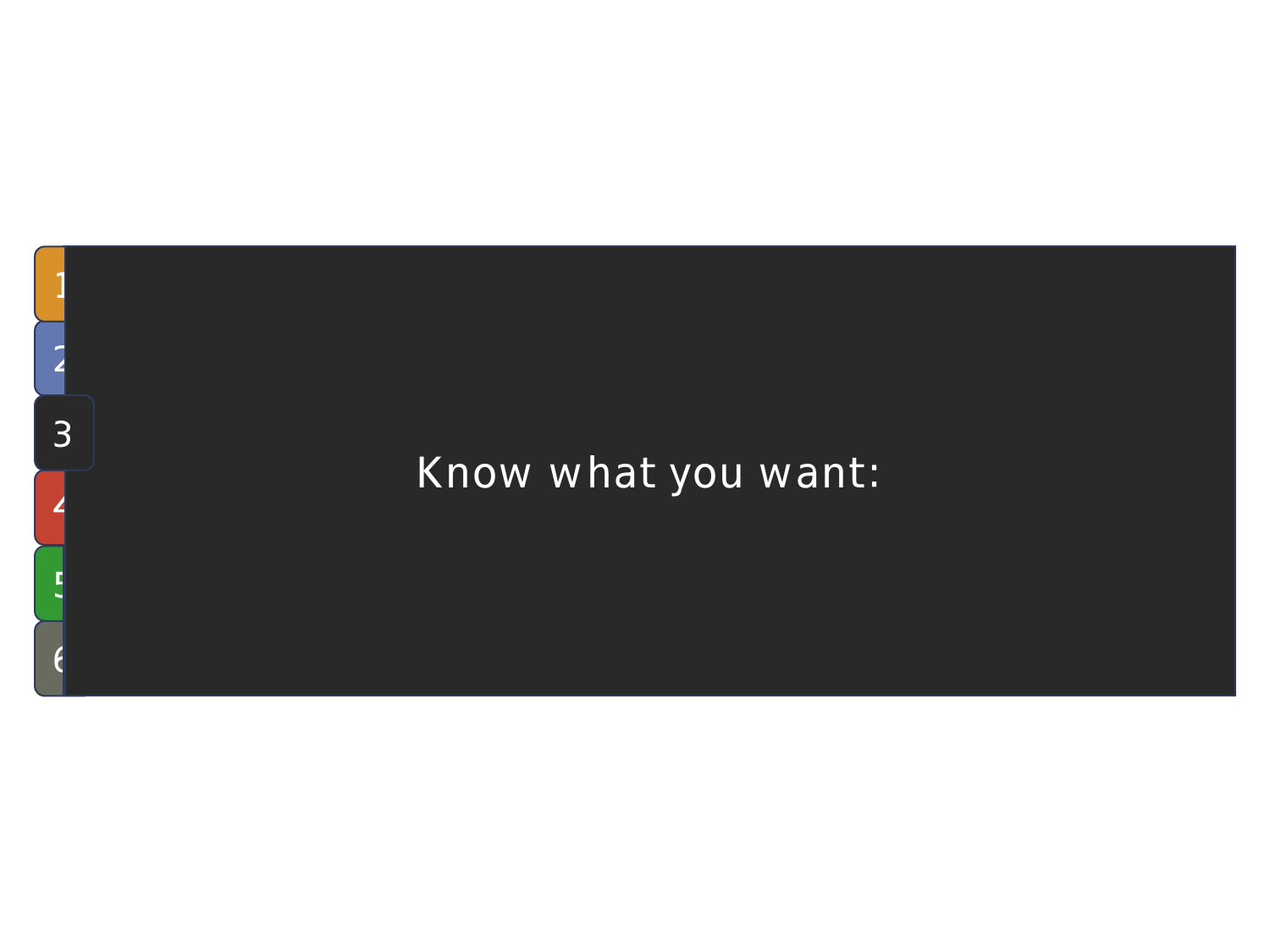

Our Strategy & approach
2
Know what you want:
3
About Burson-Marsteller Brussels
6
Budget
5
Our Team
4
Project objectives
1